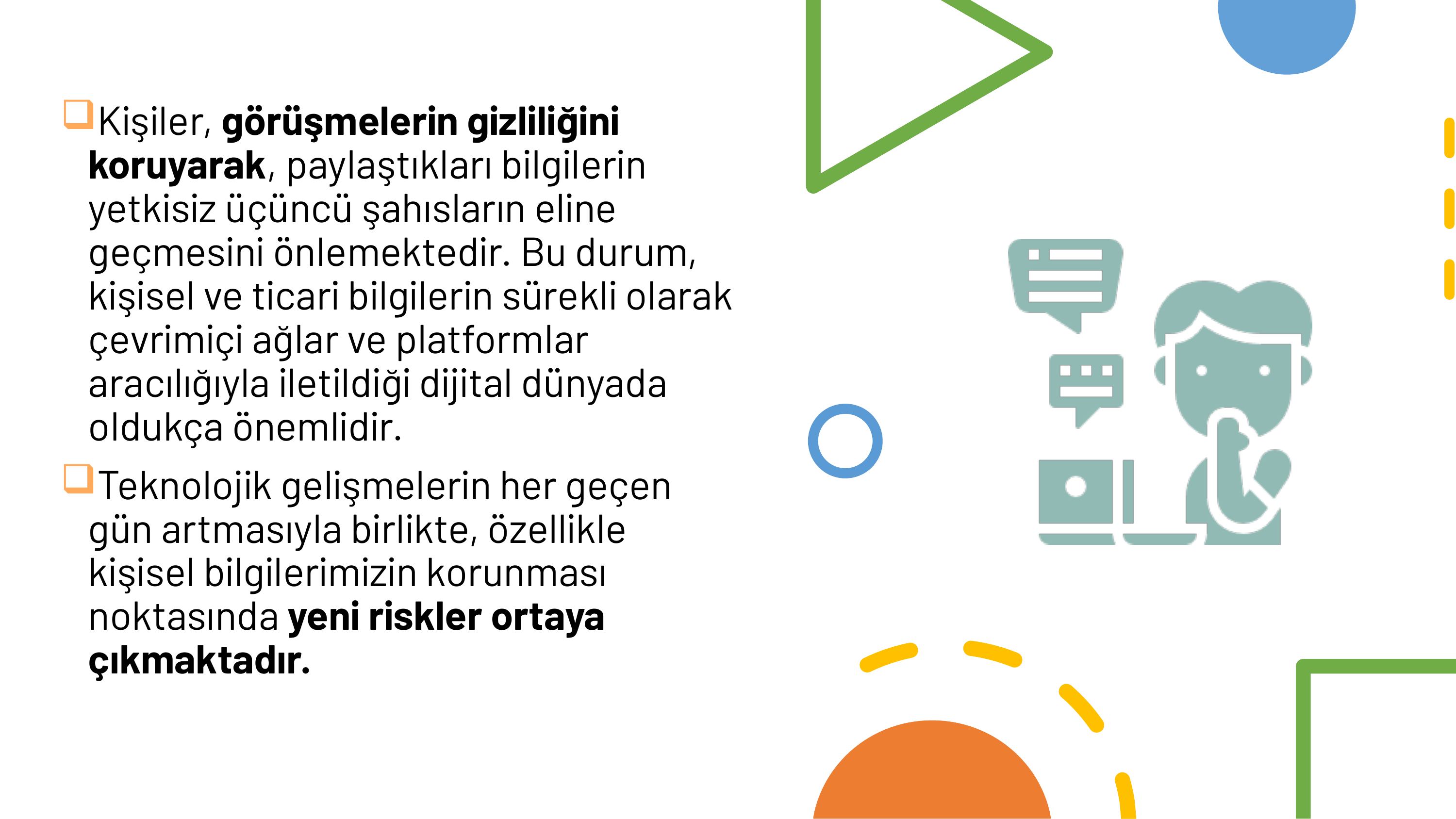

Kişiler, görüşmelerin gizliliğini koruyarak, paylaştıkları bilgilerin yetkisiz üçüncü şahısların eline geçmesini önlemektedir. Bu durum, kişisel ve ticari bilgilerin sürekli olarak çevrimiçi ağlar ve platformlar aracılığıyla iletildiği dijital dünyada oldukça önemlidir.
Teknolojik gelişmelerin her geçen gün artmasıyla birlikte, özellikle kişisel bilgilerimizin korunması noktasında yeni riskler ortaya çıkmaktadır.